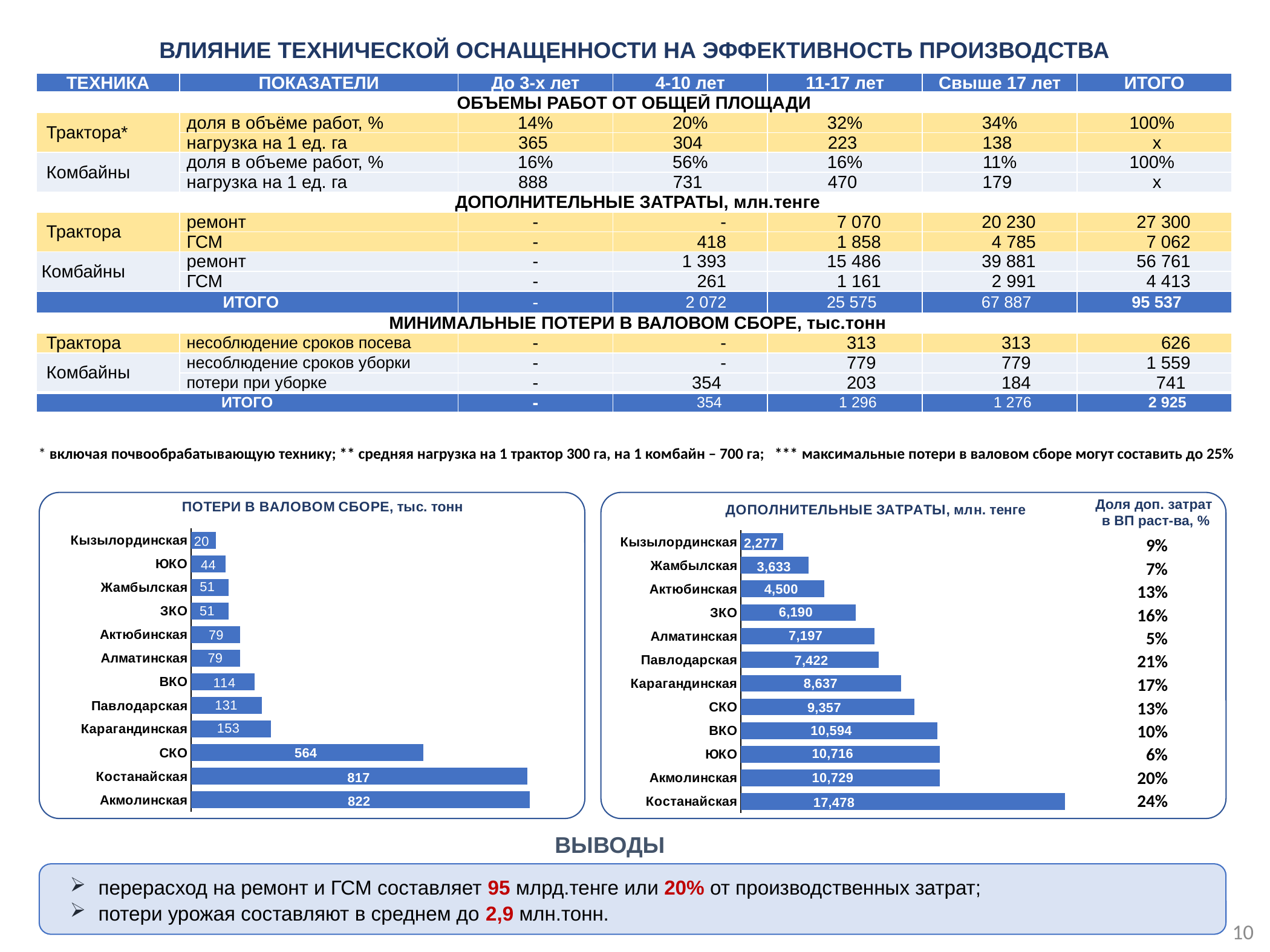

ВЛИЯНИЕ ТЕХНИЧЕСКОЙ ОСНАЩЕННОСТИ НА ЭФФЕКТИВНОСТЬ ПРОИЗВОДСТВА
| ТЕХНИКА | ПОКАЗАТЕЛИ | До 3-х лет | 4-10 лет | 11-17 лет | Свыше 17 лет | ИТОГО |
| --- | --- | --- | --- | --- | --- | --- |
| ОБЪЕМЫ РАБОТ ОТ ОБЩЕЙ ПЛОЩАДИ |  |  |  |  |  |  |
| Трактора\* | доля в объёме работ, % | 14% | 20% | 32% | 34% | 100% |
|  | нагрузка на 1 ед. га | 365 | 304 | 223 | 138 | х |
| Комбайны | доля в объеме работ, % | 16% | 56% | 16% | 11% | 100% |
|  | нагрузка на 1 ед. га | 888 | 731 | 470 | 179 | х |
| ДОПОЛНИТЕЛЬНЫЕ ЗАТРАТЫ, млн.тенге |  |  |  |  |  |  |
| Трактора | ремонт | - | - | 7 070 | 20 230 | 27 300 |
|  | ГСМ | - | 418 | 1 858 | 4 785 | 7 062 |
| Комбайны | ремонт | - | 1 393 | 15 486 | 39 881 | 56 761 |
|  | ГСМ | - | 261 | 1 161 | 2 991 | 4 413 |
| ИТОГО |  | - | 2 072 | 25 575 | 67 887 | 95 537 |
| МИНИМАЛЬНЫЕ ПОТЕРИ В ВАЛОВОМ СБОРЕ, тыс.тонн |  |  |  |  |  |  |
| Трактора | несоблюдение сроков посева | - | - | 313 | 313 | 626 |
| Комбайны | несоблюдение сроков уборки | - | - | 779 | 779 | 1 559 |
|  | потери при уборке | - | 354 | 203 | 184 | 741 |
| ИТОГО |  | - | 354 | 1 296 | 1 276 | 2 925 |
* включая почвообрабатывающую технику; ** средняя нагрузка на 1 трактор 300 га, на 1 комбайн – 700 га;   *** максимальные потери в валовом сборе могут составить до 25%

### Chart: ПОТЕРИ В ВАЛОВОМ СБОРЕ, тыс. тонн

| Category | Ряд 1 |
|---|---|
| Кызылординская | 60.0 |
| ЮКО | 84.0 |
| Жамбылская | 91.0 |
| ЗКО | 91.0 |
| Актюбинская | 119.0 |
| Алматинская | 119.0 |
| ВКО | 154.0 |
| Павлодарская | 171.0 |
| Карагандинская | 193.0 |
| СКО | 564.0 |
| Костанайская | 817.0 |
| Акмолинская | 822.0 |

### Chart: ДОПОЛНИТЕЛЬНЫЕ ЗАТРАТЫ, млн. тенге

| Category | Ряд 1 |
|---|---|
| Костанайская | 17477.555 |
| Акмолинская | 10729.188999999995 |
| ЮКО | 10716.145 |
| ВКО | 10594.145 |
| СКО | 9356.966999999999 |
| Карагандинская | 8636.84 |
| Павлодарская | 7422.204000000001 |
| Алматинская | 7197.098 |
| ЗКО | 6189.683999999999 |
| Актюбинская | 4499.857 |
| Жамбылская | 3633.236 |
| Кызылординская | 2277.174 |
Доля доп. затрат
в ВП раст-ва, %

| 9% |
| --- |
| 7% |
| 13% |
| 16% |
| 5% |
| 21% |
| 17% |
| 13% |
| 10% |
| 6% |
| 20% |
| 24% |
ВЫВОДЫ
перерасход на ремонт и ГСМ составляет 95 млрд.тенге или 20% от производственных затрат;
потери урожая составляют в среднем до 2,9 млн.тонн.
10